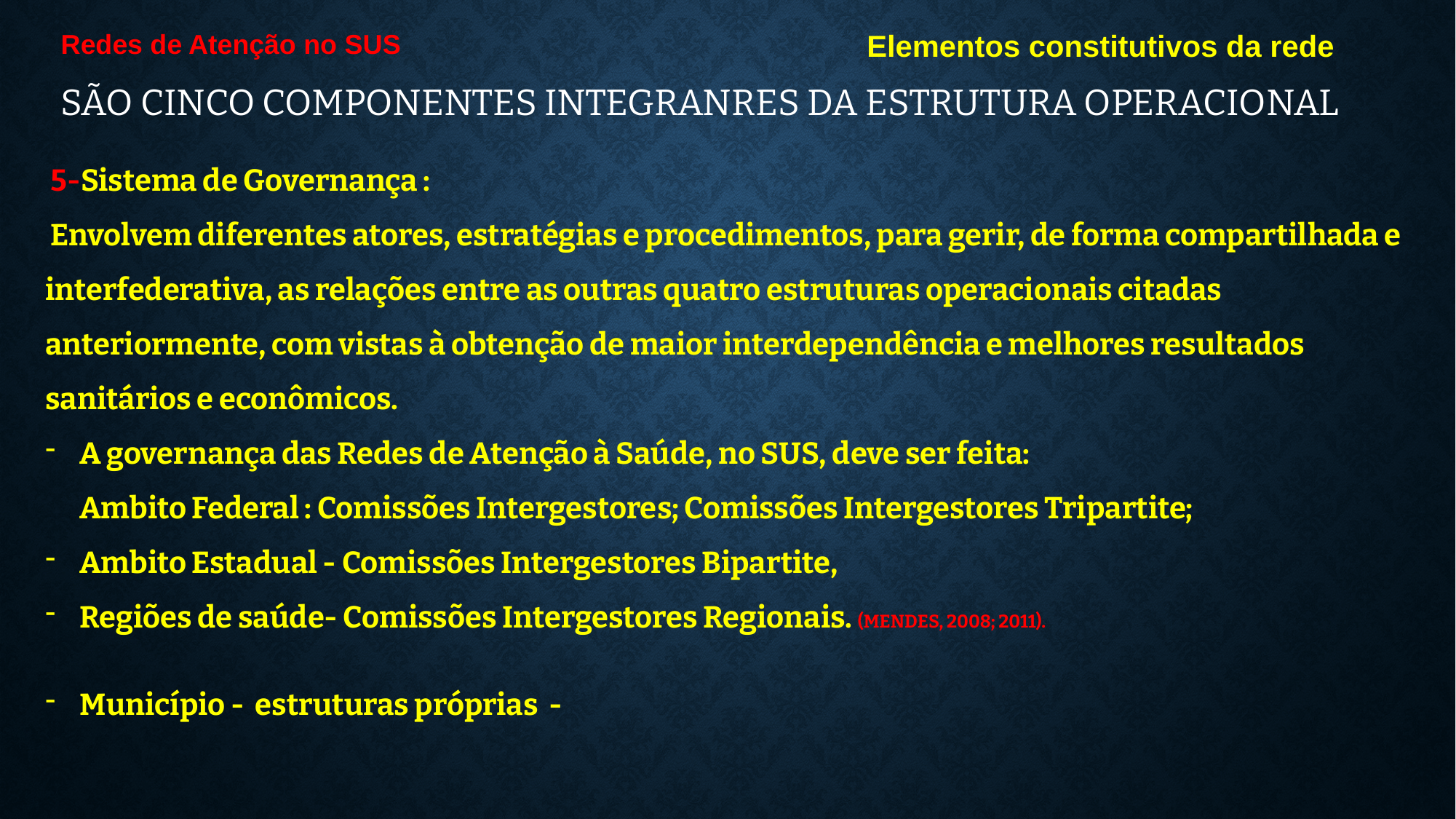

Redes de Atenção no SUS
 Elementos constitutivos da rede
SÃO CINCO COMPONENTES INTEGRANRES DA ESTRUTURA OPERACIONAL
 5-Sistema de Governança :
 Envolvem diferentes atores, estratégias e procedimentos, para gerir, de forma compartilhada e interfederativa, as relações entre as outras quatro estruturas operacionais citadas anteriormente, com vistas à obtenção de maior interdependência e melhores resultados sanitários e econômicos.
A governança das Redes de Atenção à Saúde, no SUS, deve ser feita:
Ambito Federal : Comissões Intergestores; Comissões Intergestores Tripartite;
Ambito Estadual - Comissões Intergestores Bipartite,
Regiões de saúde- Comissões Intergestores Regionais. (MENDES, 2008; 2011).

Município -  estruturas próprias  -